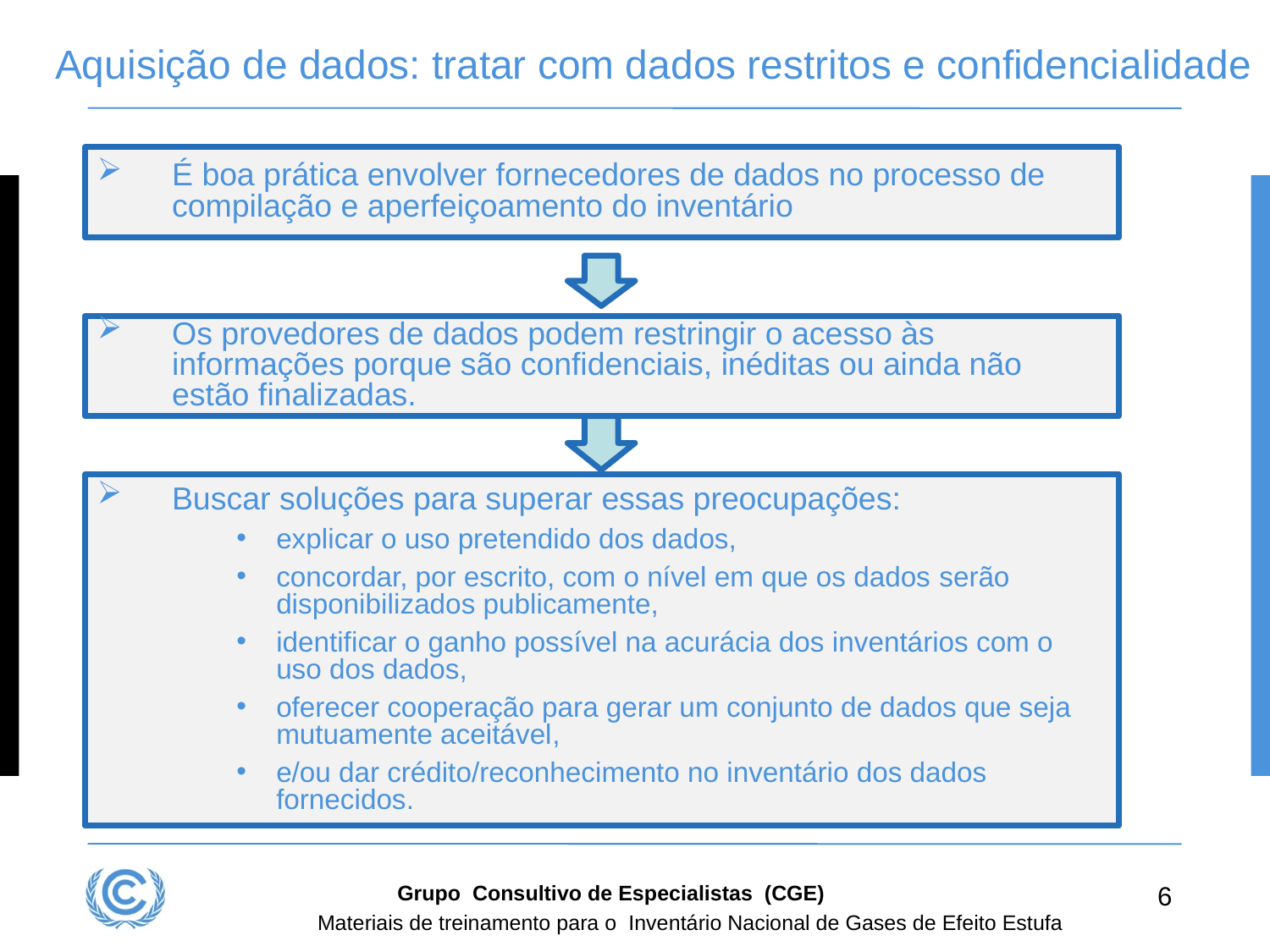

# Aquisição de dados: tratar com dados restritos e confidencialidade
É boa prática envolver fornecedores de dados no processo de compilação e aperfeiçoamento do inventário

Os provedores de dados podem restringir o acesso às informações porque são confidenciais, inéditas ou ainda não estão finalizadas.

Buscar soluções para superar essas preocupações:
explicar o uso pretendido dos dados,
concordar, por escrito, com o nível em que os dados serão disponibilizados publicamente,
identificar o ganho possível na acurácia dos inventários com o uso dos dados,
oferecer cooperação para gerar um conjunto de dados que seja mutuamente aceitável,
e/ou dar crédito/reconhecimento no inventário dos dados fornecidos.
Grupo  Consultivo de Especialistas  (CGE)
6
Materiais de treinamento para o  Inventário Nacional de Gases de Efeito Estufa